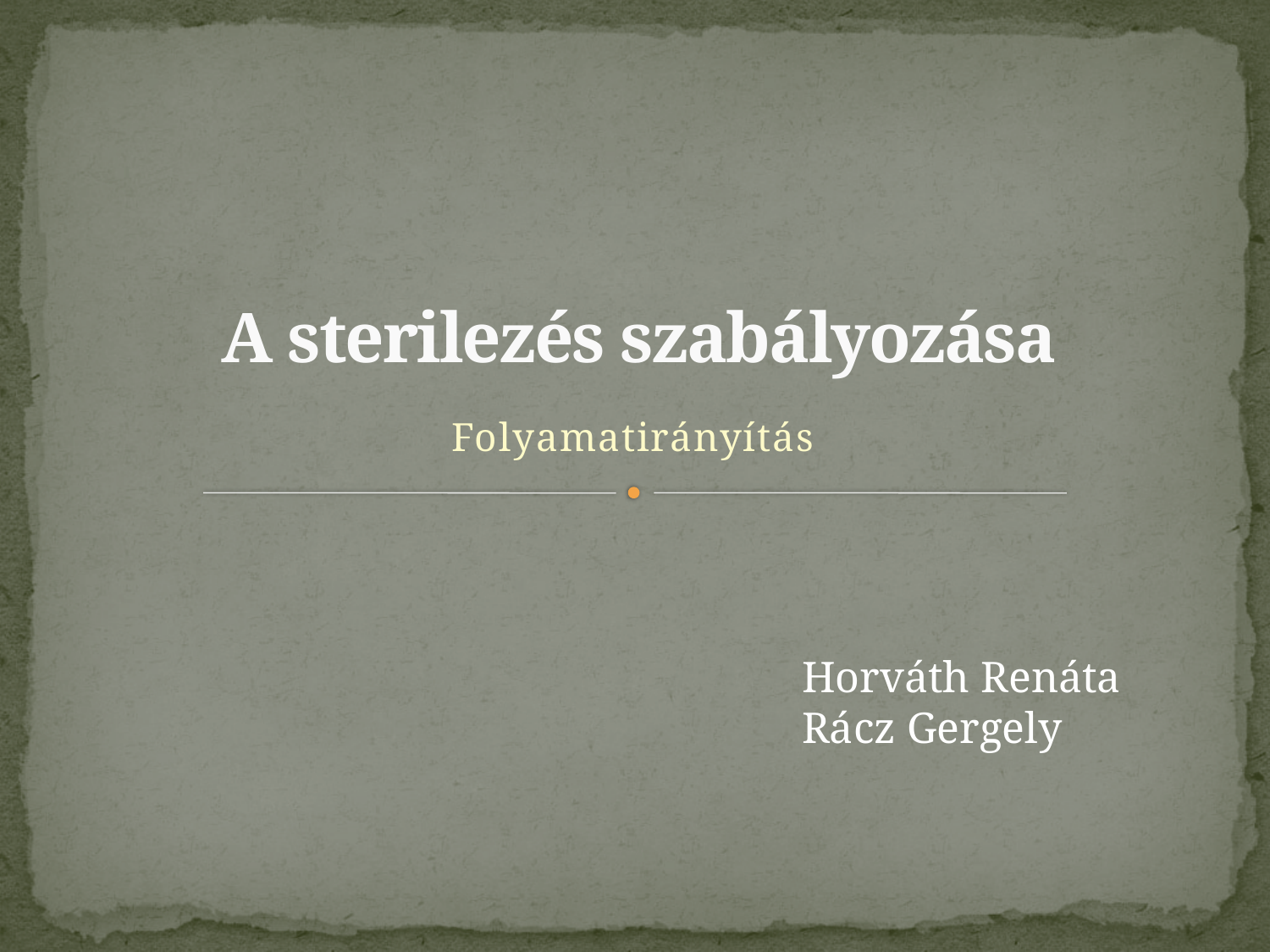

# A sterilezés szabályozása
Folyamatirányítás
Horváth Renáta
Rácz Gergely